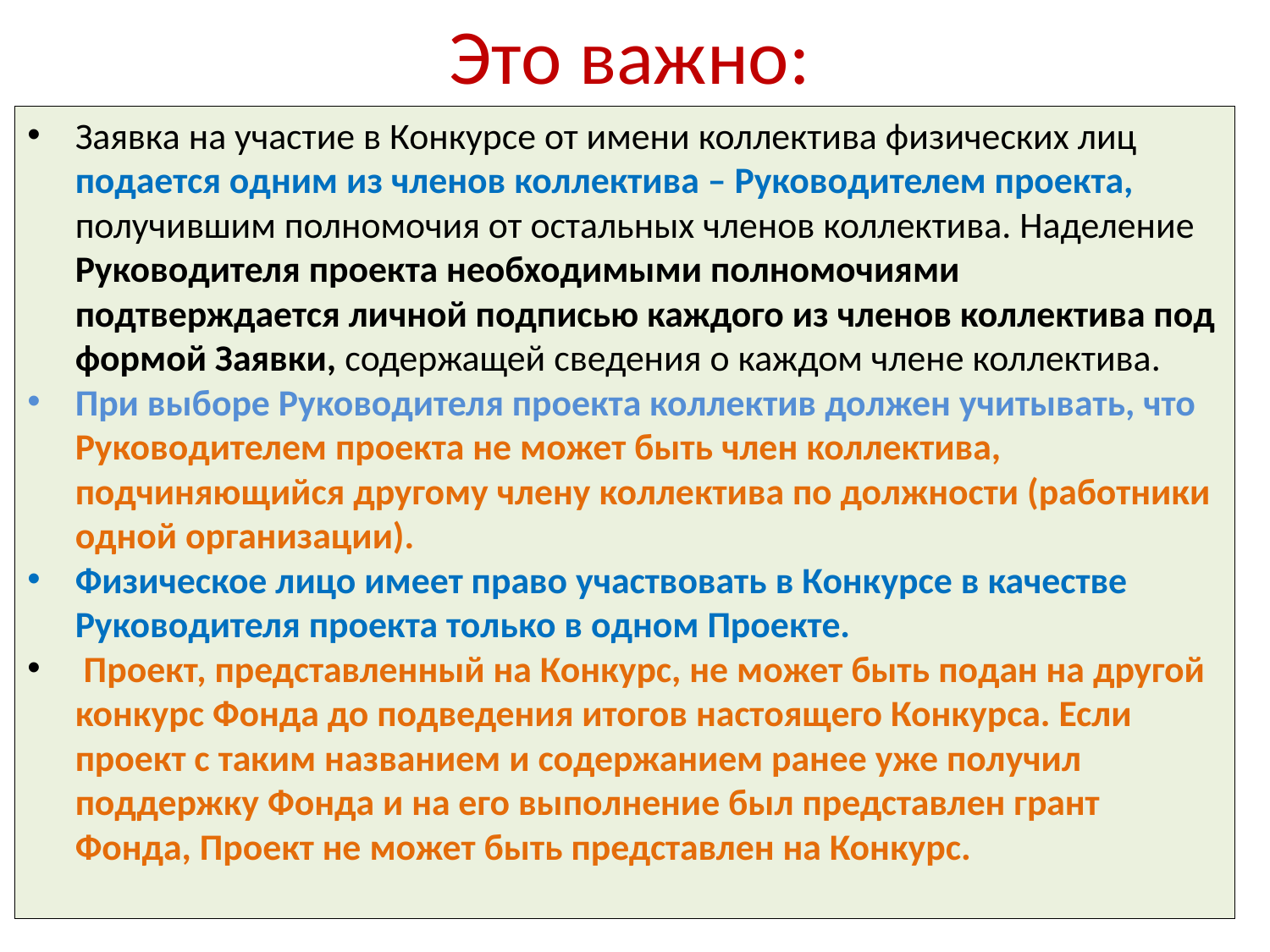

# Это важно:
Заявка на участие в Конкурсе от имени коллектива физических лиц подается одним из членов коллектива – Руководителем проекта, получившим полномочия от остальных членов коллектива. Наделение Руководителя проекта необходимыми полномочиями подтверждается личной подписью каждого из членов коллектива под формой Заявки, содержащей сведения о каждом члене коллектива.
При выборе Руководителя проекта коллектив должен учитывать, что Руководителем проекта не может быть член коллектива, подчиняющийся другому члену коллектива по должности (работники одной организации).
Физическое лицо имеет право участвовать в Конкурсе в качестве Руководителя проекта только в одном Проекте.
 Проект, представленный на Конкурс, не может быть подан на другой конкурс Фонда до подведения итогов настоящего Конкурса. Если проект с таким названием и содержанием ранее уже получил поддержку Фонда и на его выполнение был представлен грант Фонда, Проект не может быть представлен на Конкурс.